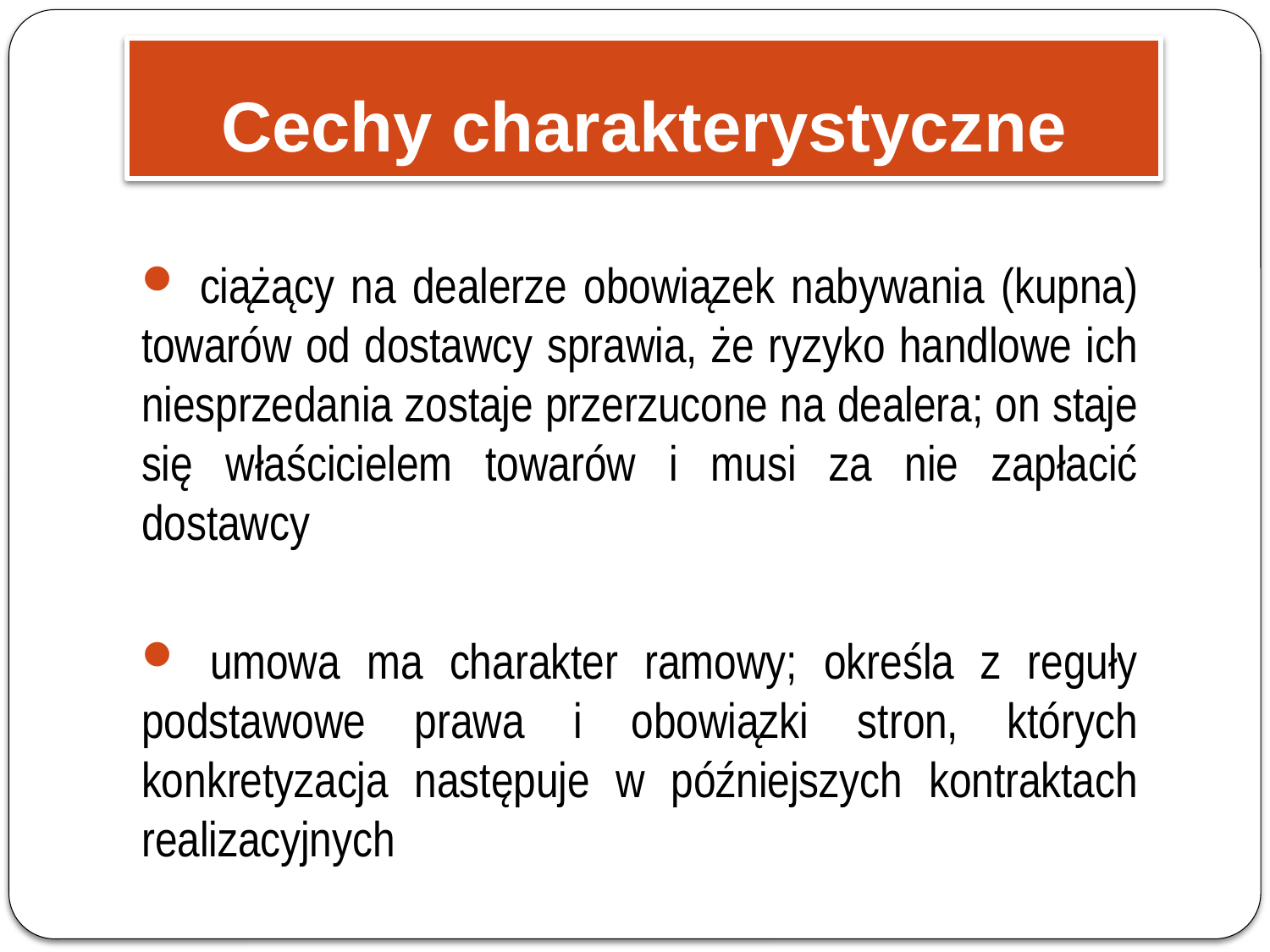

# Cechy charakterystyczne
 ciążący na dealerze obowiązek nabywania (kupna) towarów od dostawcy sprawia, że ryzyko handlowe ich niesprzedania zostaje przerzucone na dealera; on staje się właścicielem towarów i musi za nie zapłacić dostawcy

 umowa ma charakter ramowy; określa z reguły podstawowe prawa i obowiązki stron, których konkretyzacja następuje w późniejszych kontraktach realizacyjnych